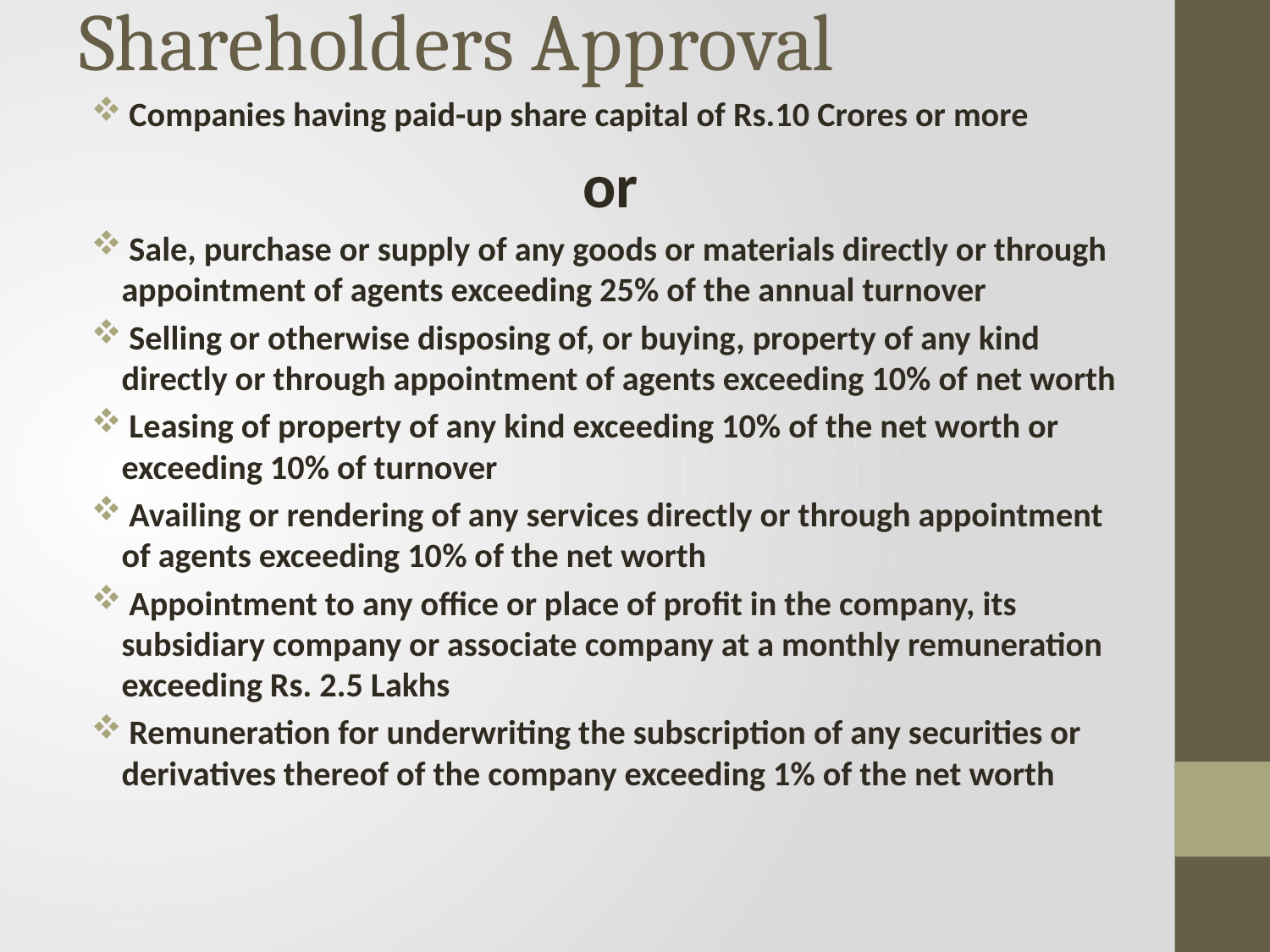

# Shareholders Approval
 Companies having paid-up share capital of Rs.10 Crores or more
 or
 Sale, purchase or supply of any goods or materials directly or through appointment of agents exceeding 25% of the annual turnover
 Selling or otherwise disposing of, or buying, property of any kind directly or through appointment of agents exceeding 10% of net worth
 Leasing of property of any kind exceeding 10% of the net worth or exceeding 10% of turnover
 Availing or rendering of any services directly or through appointment of agents exceeding 10% of the net worth
 Appointment to any office or place of profit in the company, its subsidiary company or associate company at a monthly remuneration exceeding Rs. 2.5 Lakhs
 Remuneration for underwriting the subscription of any securities or derivatives thereof of the company exceeding 1% of the net worth